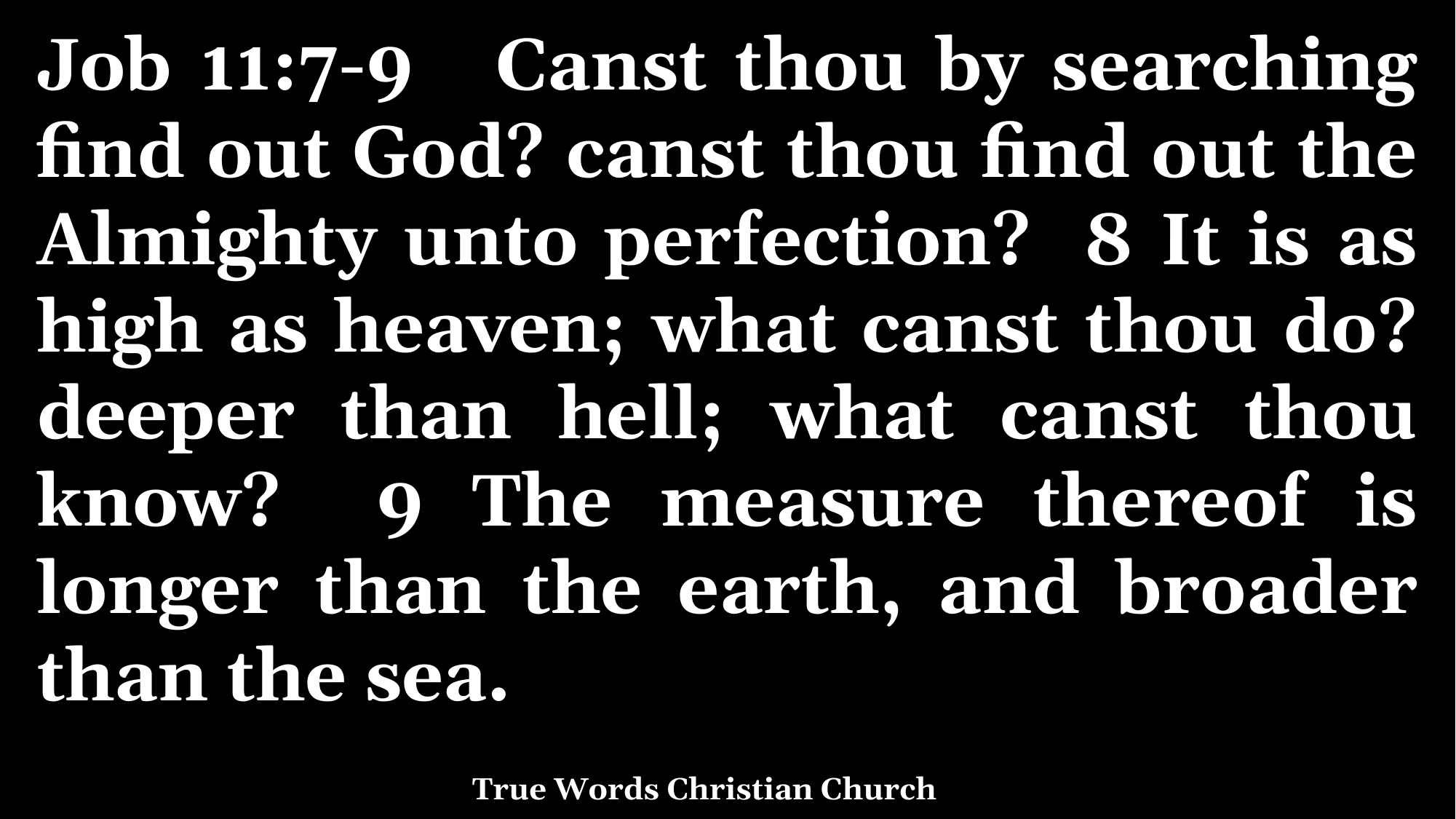

Job 11:7-9   Canst thou by searching find out God? canst thou find out the Almighty unto perfection?  8 It is as high as heaven; what canst thou do? deeper than hell; what canst thou know?  9 The measure thereof is longer than the earth, and broader than the sea.
True Words Christian Church